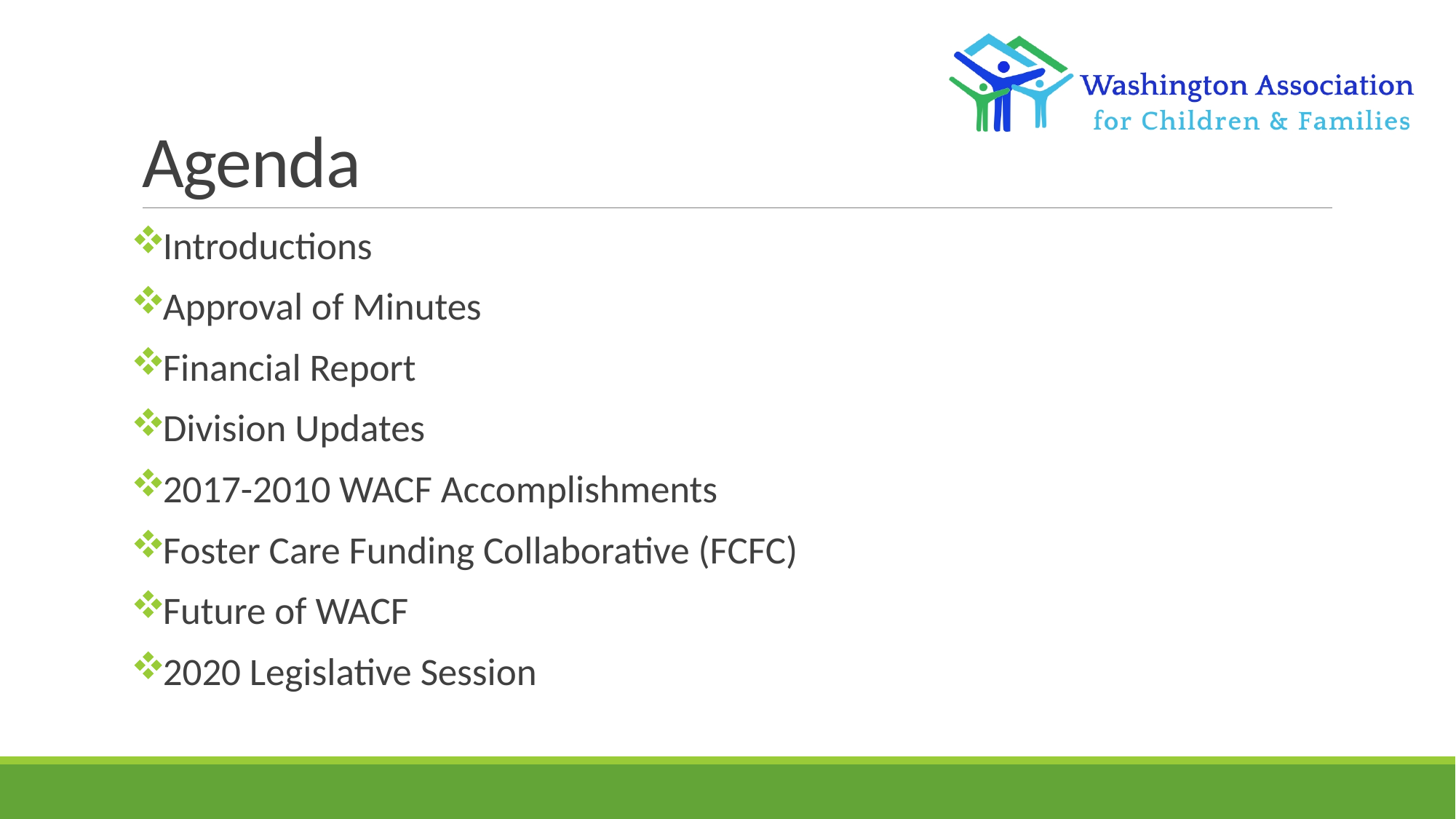

# Agenda
Introductions
Approval of Minutes
Financial Report
Division Updates
2017-2010 WACF Accomplishments
Foster Care Funding Collaborative (FCFC)
Future of WACF
2020 Legislative Session